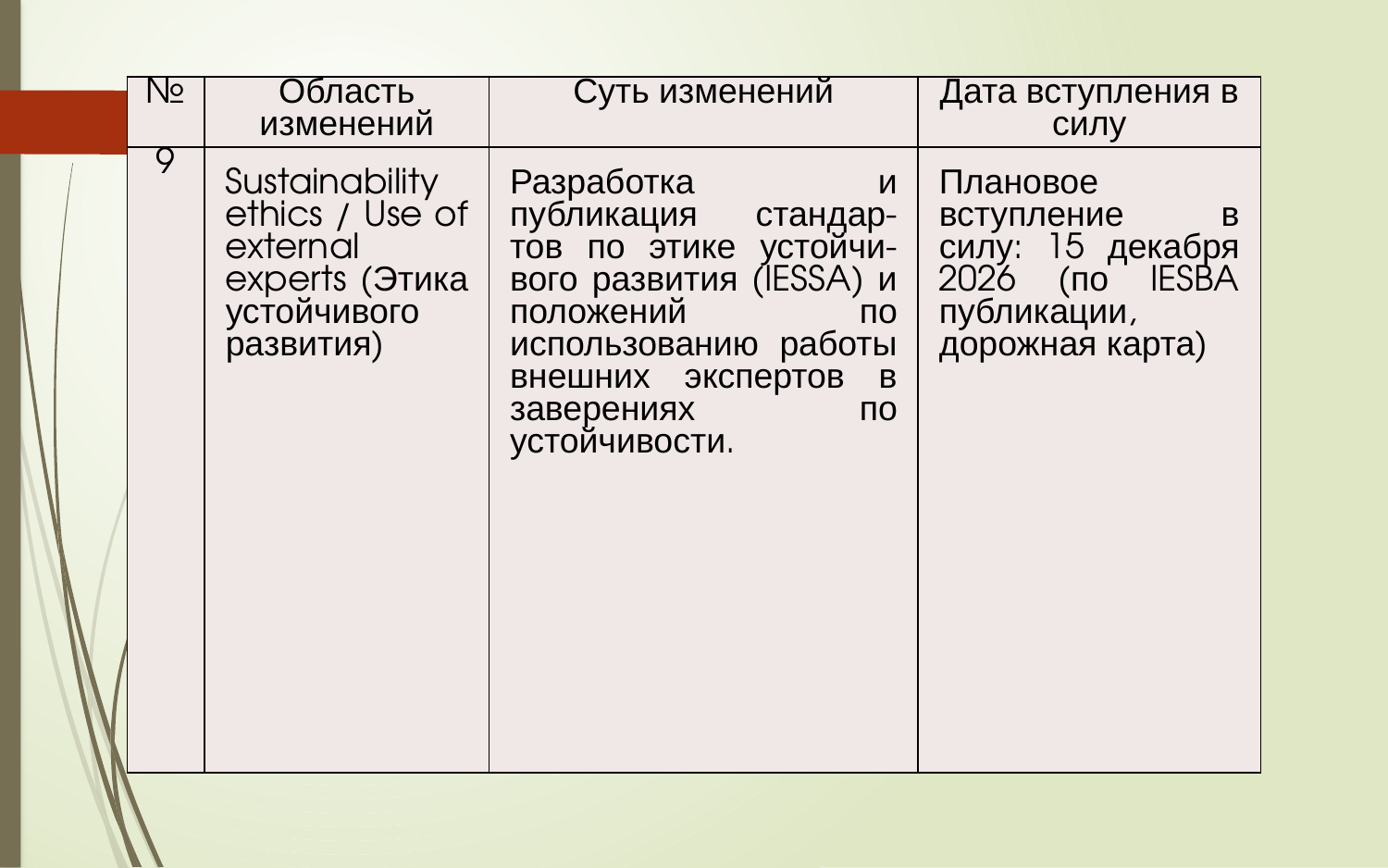

| № | Область изменений | Суть изменений | Дата вступления в силу |
| --- | --- | --- | --- |
| 9 | Sustainability ethics / Use of external experts (Этика устойчивого развития) | Разработка и публикация стандар-тов по этике устойчи-вого развития (IESSA) и положений по использованию работы внешних экспертов в заверениях по устойчивости. | Плановое вступление в силу: 15 декабря 2026 (по IESBA публикации, дорожная карта) |